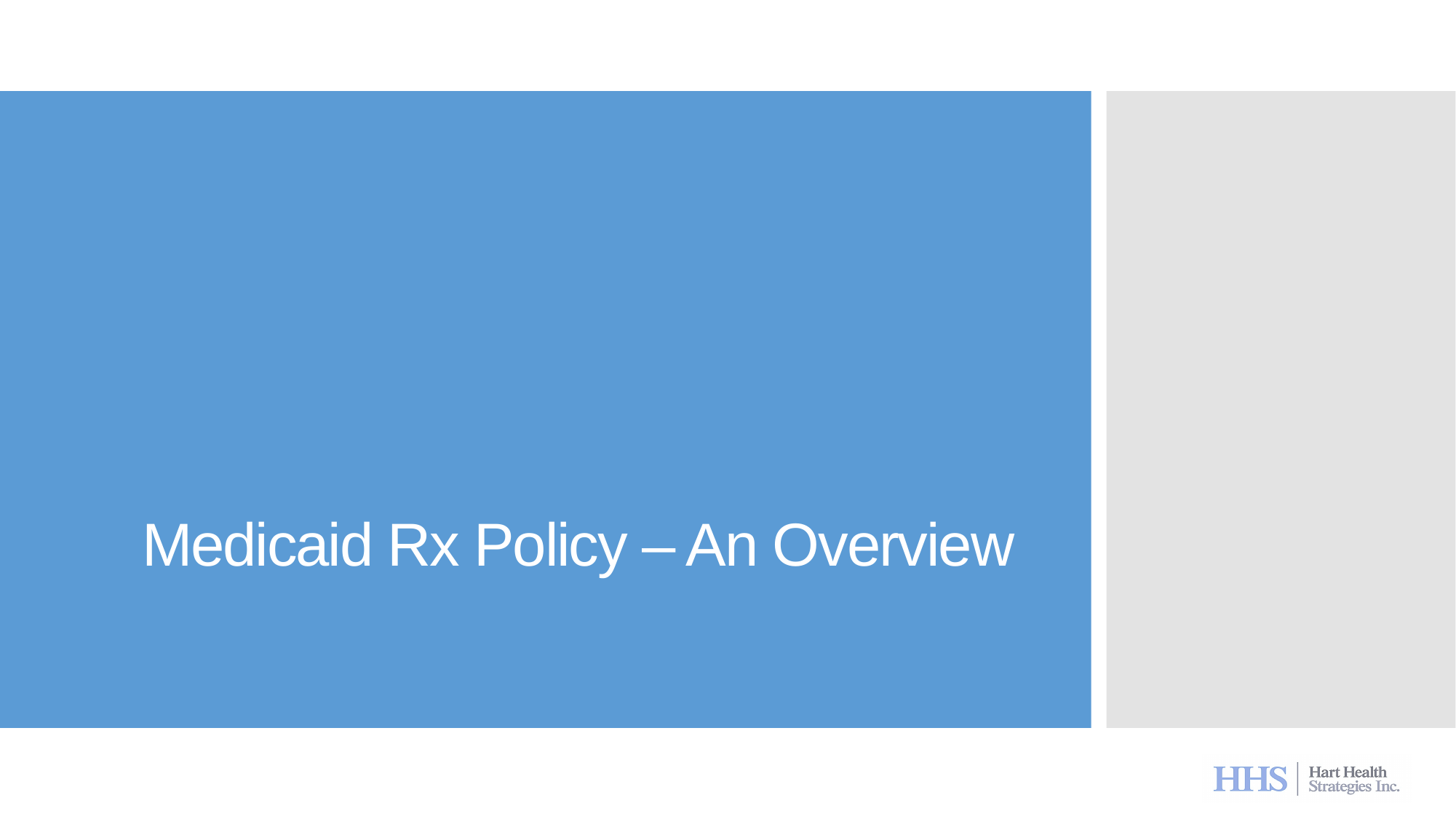

# Medicaid Rx Policy – An Overview